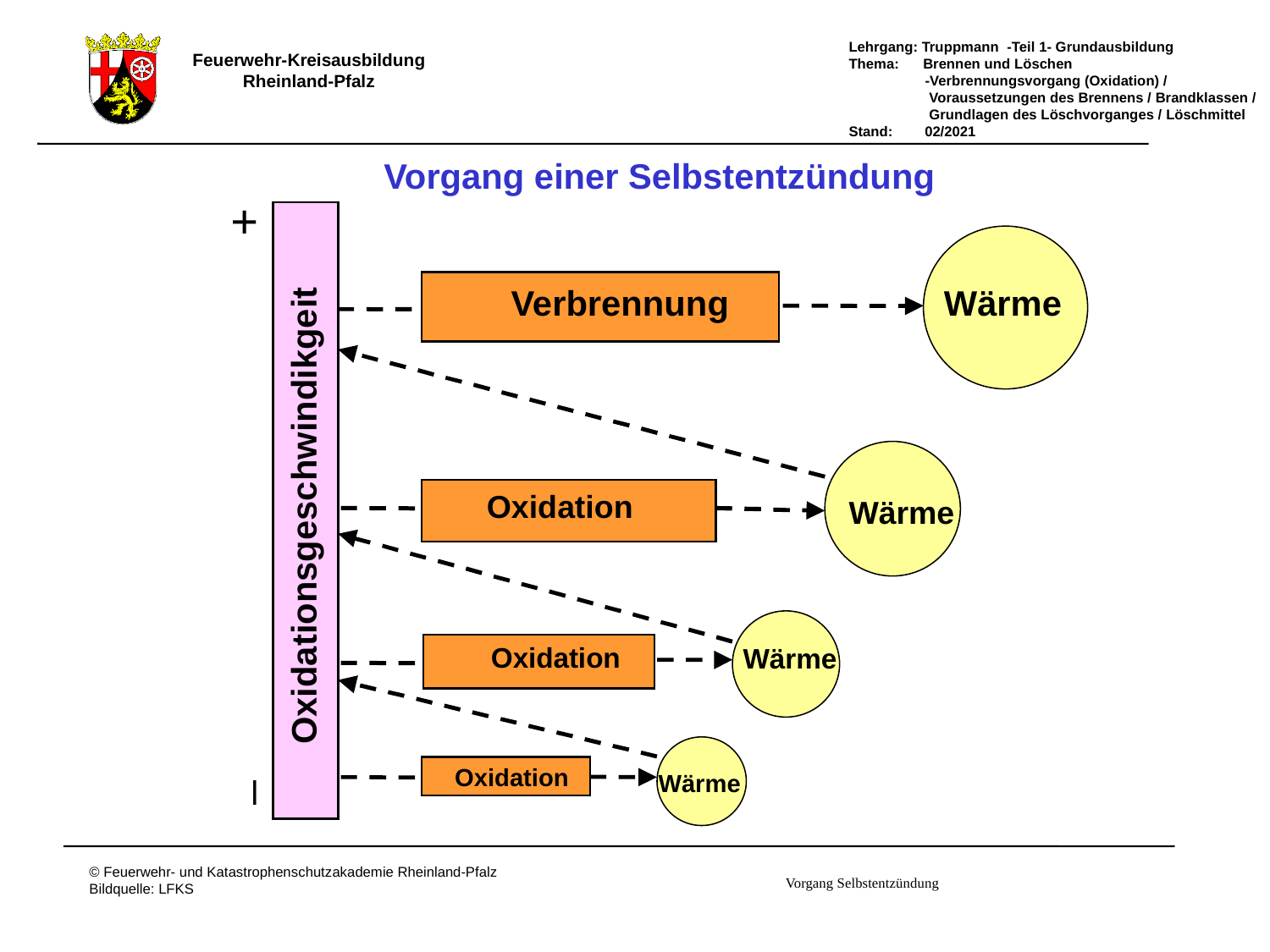

Vorgang einer Selbstentzündung
+

Verbrennung
Wärme

Oxidation
Wärme

Oxidationsgeschwindikgeit

        Oxidation
Wärme

Oxidation
Wärme

–

# Vorgang Selbstentzündung